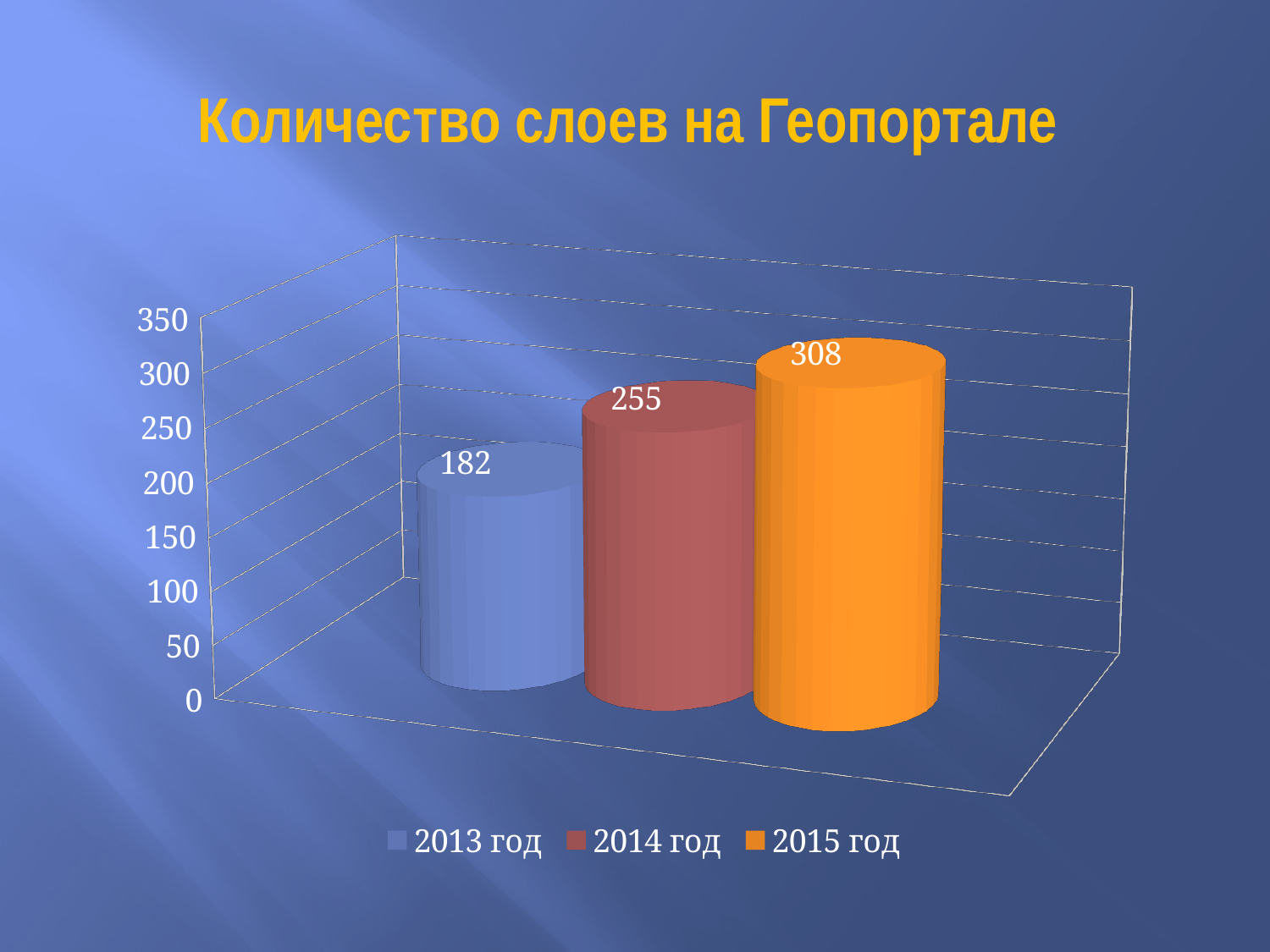

# Количество слоев на Геопортале

[unsupported chart]